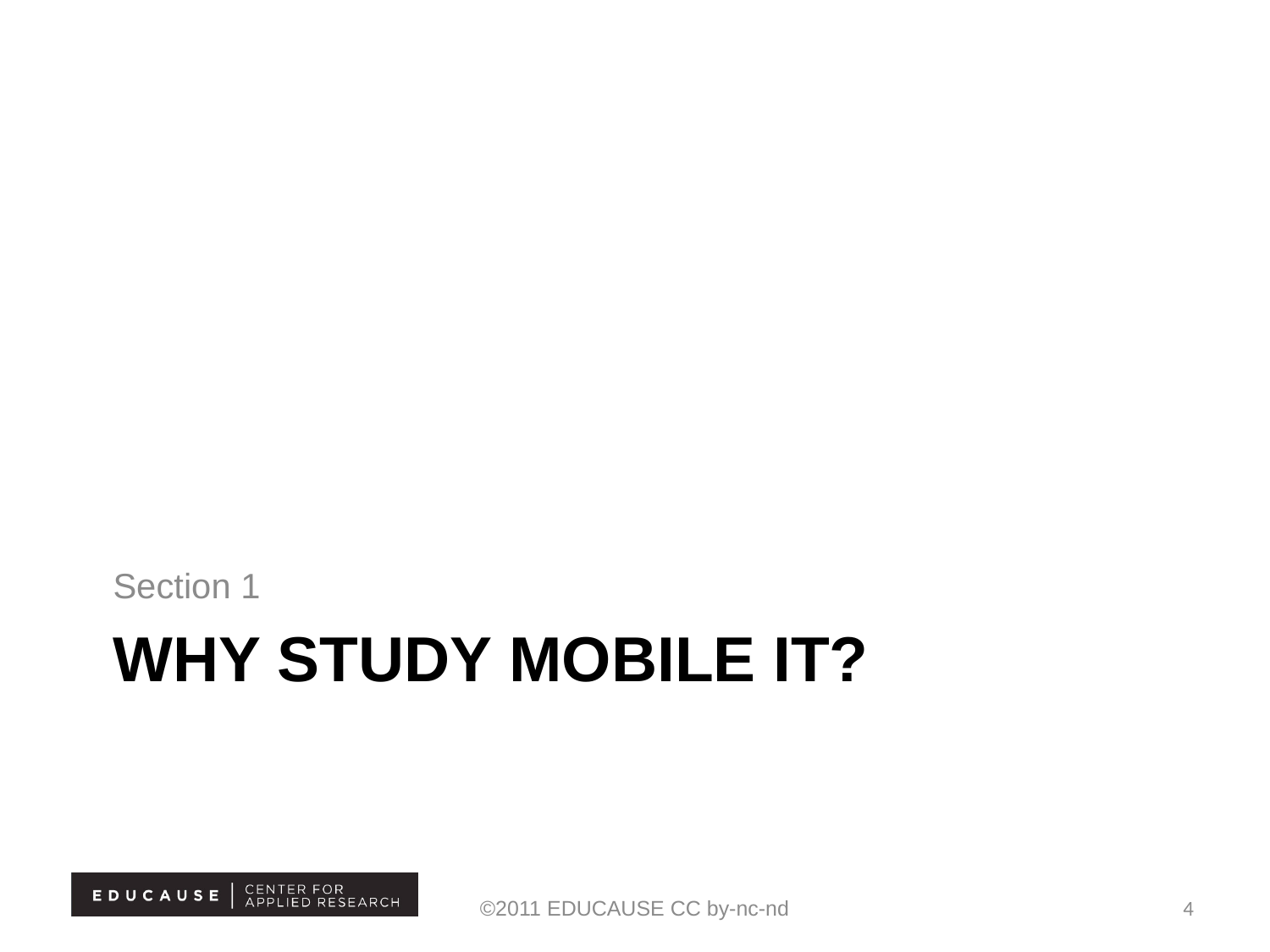

Section 1
# Why study mobile it?
©2011 EDUCAUSE CC by-nc-nd
4